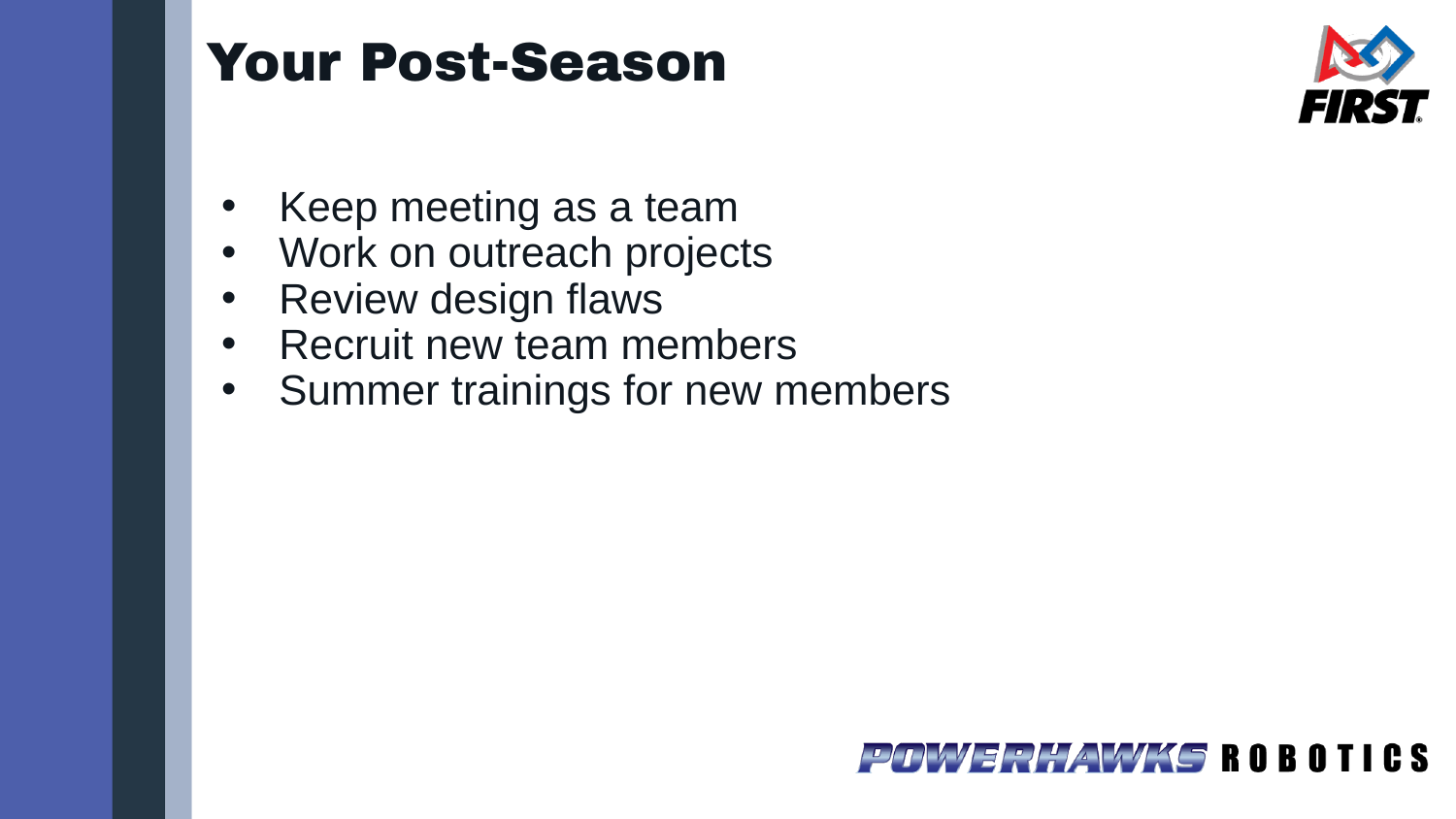

# Your Post-Season
Keep meeting as a team
Work on outreach projects
Review design flaws
Recruit new team members
Summer trainings for new members